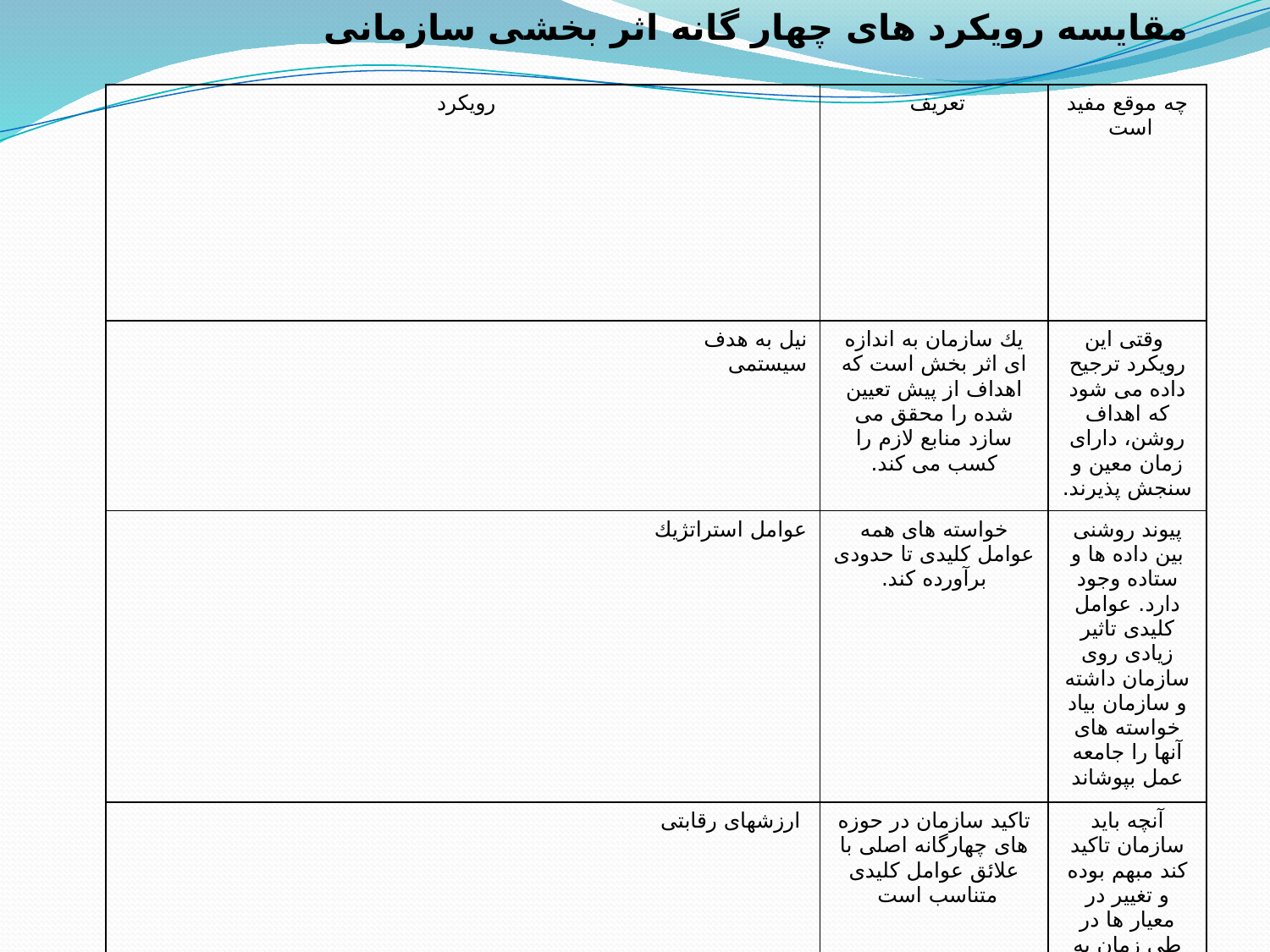

مقایسه رویكرد های چهار گانه اثر بخشی سازمانی

| رویكرد | تعریف | چه موقع مفید است |
| --- | --- | --- |
| نیل به هدف سیستمی | یك سازمان به اندازه ای اثر بخش است كه اهداف از پیش تعیین شده را محقق می سازد منابع لازم را كسب می كند. | وقتی این رویكرد ترجیح داده می شود كه اهداف روشن، دارای زمان معین و سنجش پذیرند. |
| عوامل استراتژیك | خواسته های همه عوامل كلیدی تا حدودی برآورده كند. | پیوند روشنی بین داده ها و ستاده وجود دارد. عوامل كلیدی تاثیر زیادی روی سازمان داشته و سازمان بیاد خواسته های آنها را جامعه عمل بپوشاند |
| ارزشهای رقابتی | تاكید سازمان در حوزه های چهارگانه اصلی با علائق عوامل كلیدی متناسب است | آنچه باید سازمان تاكید كند مبهم بوده و تغییر در معیار ها در طی زمان به نفع سازمان است. |